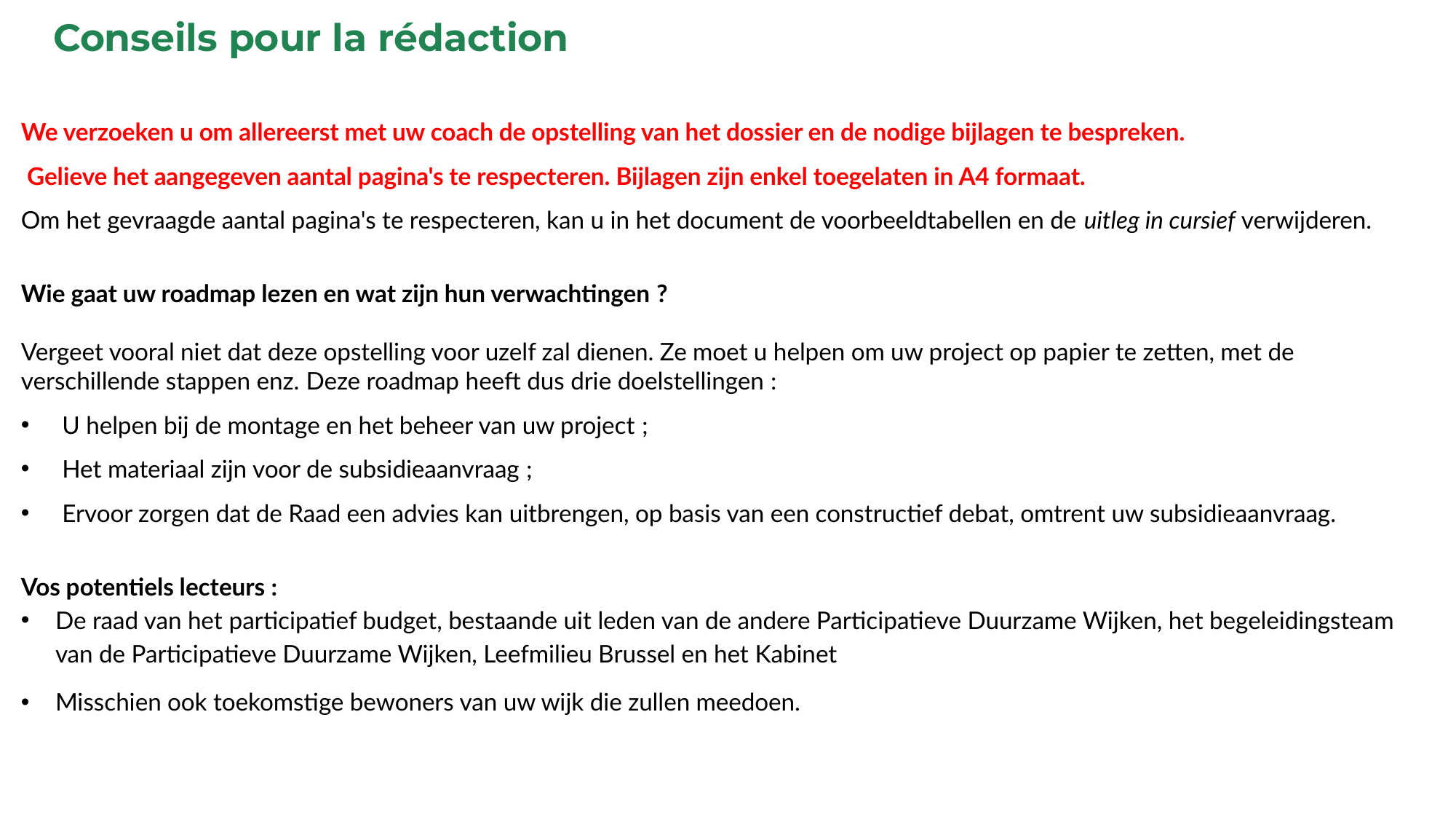

Conseils pour la rédaction
We verzoeken u om allereerst met uw coach de opstelling van het dossier en de nodige bijlagen te bespreken.
 Gelieve het aangegeven aantal pagina's te respecteren. Bijlagen zijn enkel toegelaten in A4 formaat.
Om het gevraagde aantal pagina's te respecteren, kan u in het document de voorbeeldtabellen en de uitleg in cursief verwijderen.

Wie gaat uw roadmap lezen en wat zijn hun verwachtingen ?

Vergeet vooral niet dat deze opstelling voor uzelf zal dienen. Ze moet u helpen om uw project op papier te zetten, met de verschillende stappen enz. Deze roadmap heeft dus drie doelstellingen :
U helpen bij de montage en het beheer van uw project ;
Het materiaal zijn voor de subsidieaanvraag ;
Ervoor zorgen dat de Raad een advies kan uitbrengen, op basis van een constructief debat, omtrent uw subsidieaanvraag.

Vos potentiels lecteurs :
De raad van het participatief budget, bestaande uit leden van de andere Participatieve Duurzame Wijken, het begeleidingsteam van de Participatieve Duurzame Wijken, Leefmilieu Brussel en het Kabinet
Misschien ook toekomstige bewoners van uw wijk die zullen meedoen.